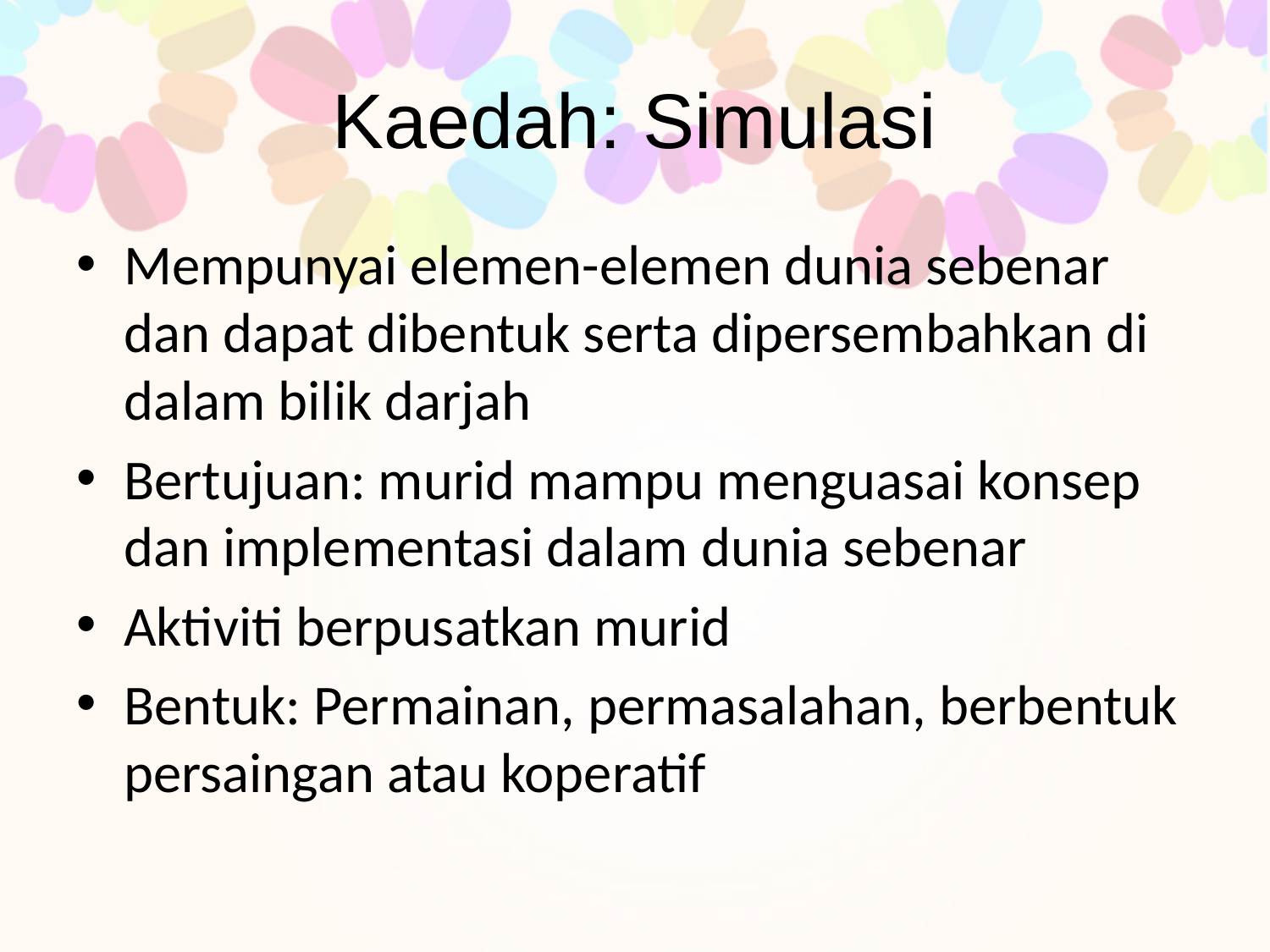

# Kaedah: Simulasi
Mempunyai elemen-elemen dunia sebenar dan dapat dibentuk serta dipersembahkan di dalam bilik darjah
Bertujuan: murid mampu menguasai konsep dan implementasi dalam dunia sebenar
Aktiviti berpusatkan murid
Bentuk: Permainan, permasalahan, berbentuk persaingan atau koperatif